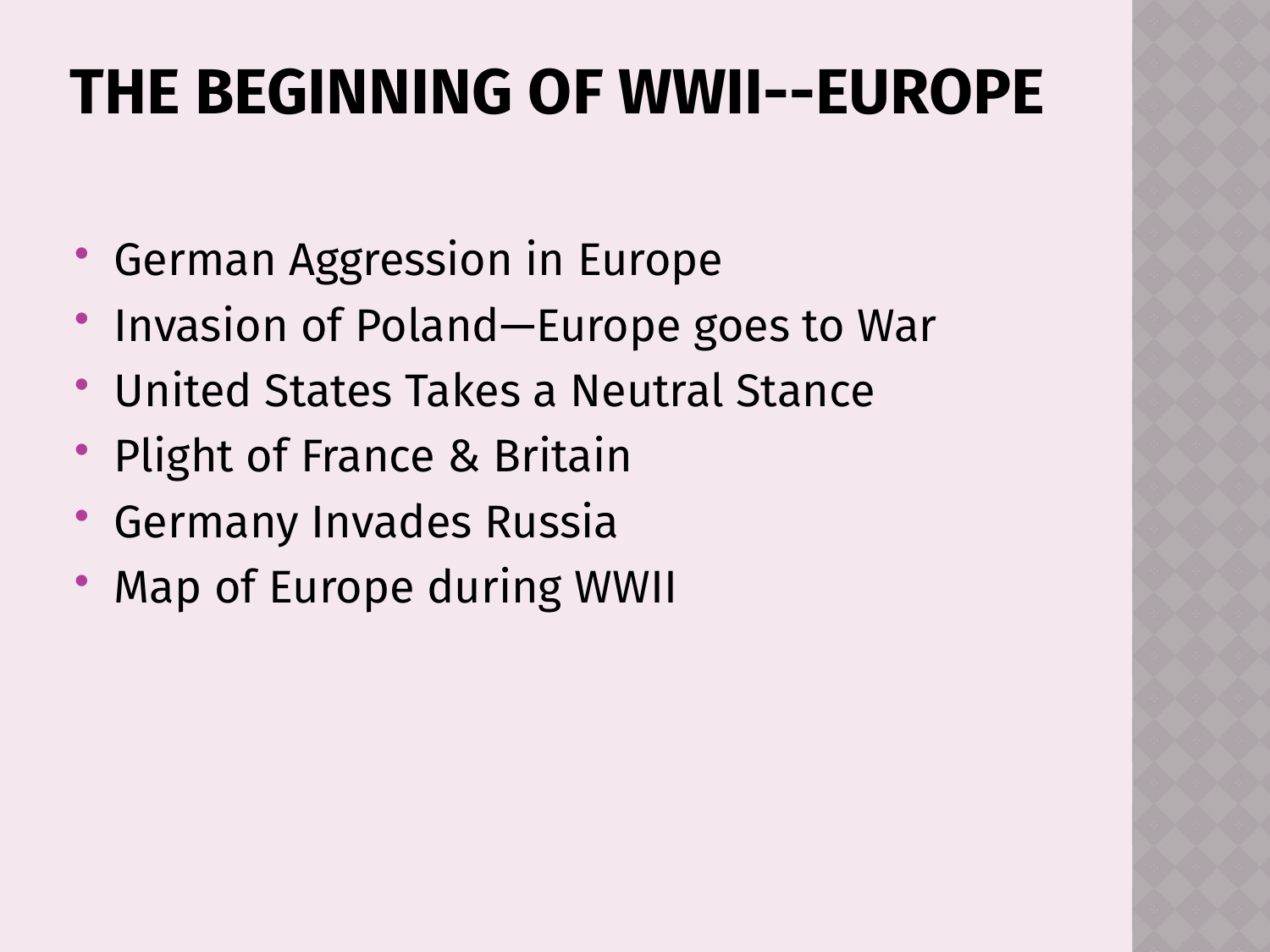

# The Beginning of WWII--Europe
German Aggression in Europe
Invasion of Poland—Europe goes to War
United States Takes a Neutral Stance
Plight of France & Britain
Germany Invades Russia
Map of Europe during WWII